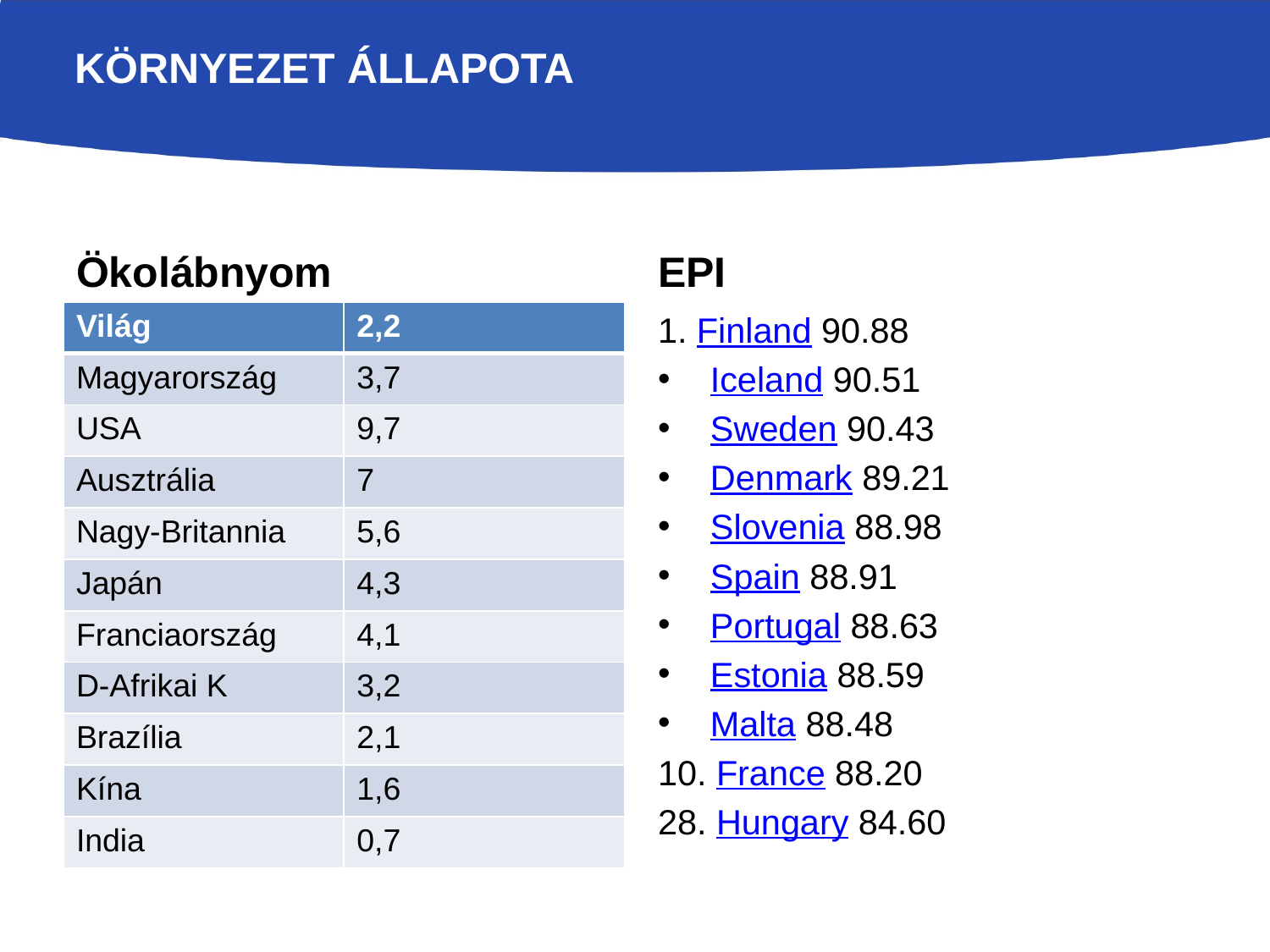

# Környezet állapota
Ökolábnyom
EPI
| Világ | 2,2 |
| --- | --- |
| Magyarország | 3,7 |
| USA | 9,7 |
| Ausztrália | 7 |
| Nagy-Britannia | 5,6 |
| Japán | 4,3 |
| Franciaország | 4,1 |
| D-Afrikai K | 3,2 |
| Brazília | 2,1 |
| Kína | 1,6 |
| India | 0,7 |
1. Finland 90.88
 Iceland 90.51
 Sweden 90.43
 Denmark 89.21
 Slovenia 88.98
 Spain 88.91
 Portugal 88.63
 Estonia 88.59
 Malta 88.48
10. France 88.20
28. Hungary 84.60